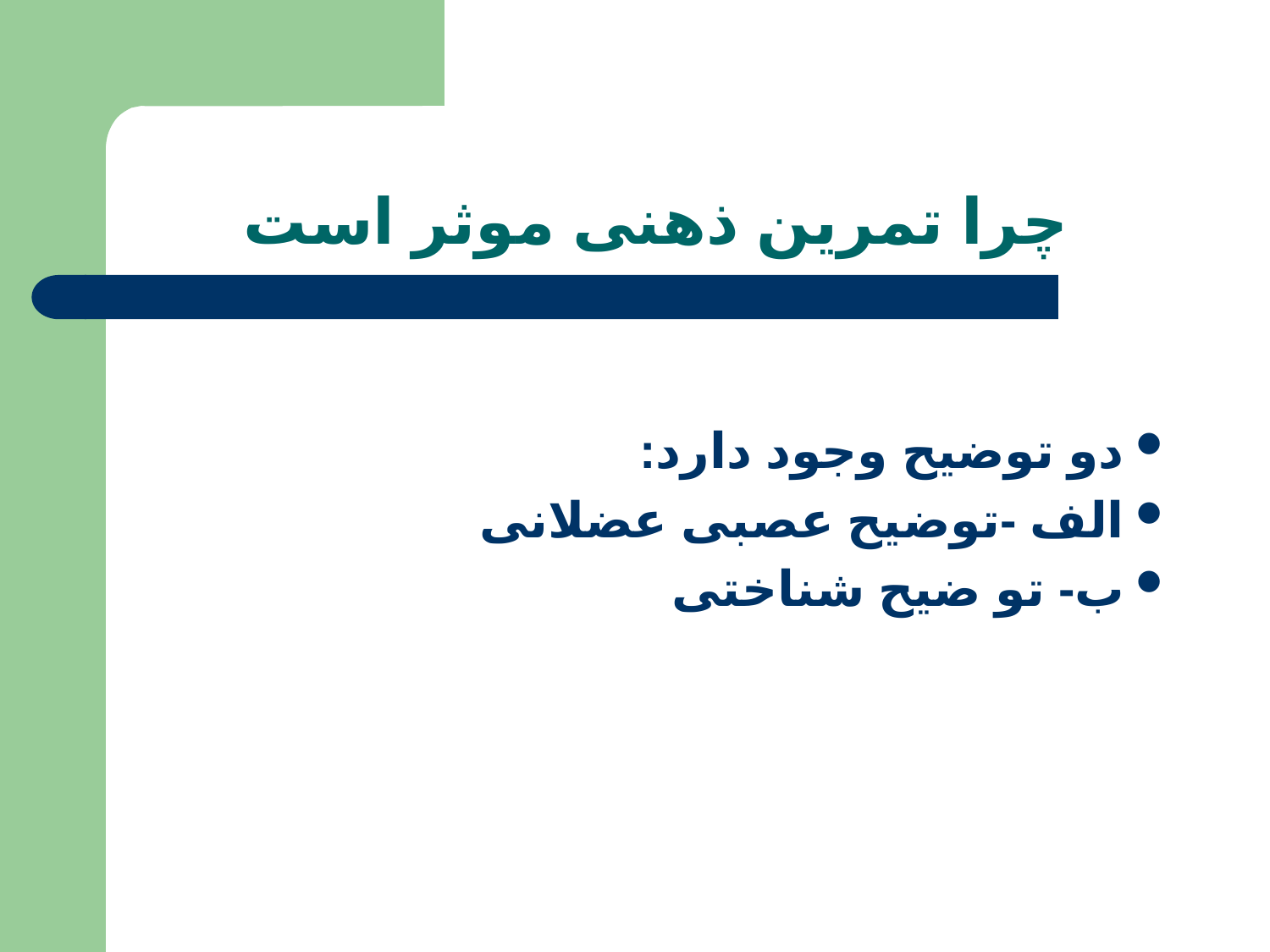

# چرا تمرین ذهنی موثر است
دو توضیح وجود دارد:
الف -توضیح عصبی عضلانی
ب- تو ضیح شناختی